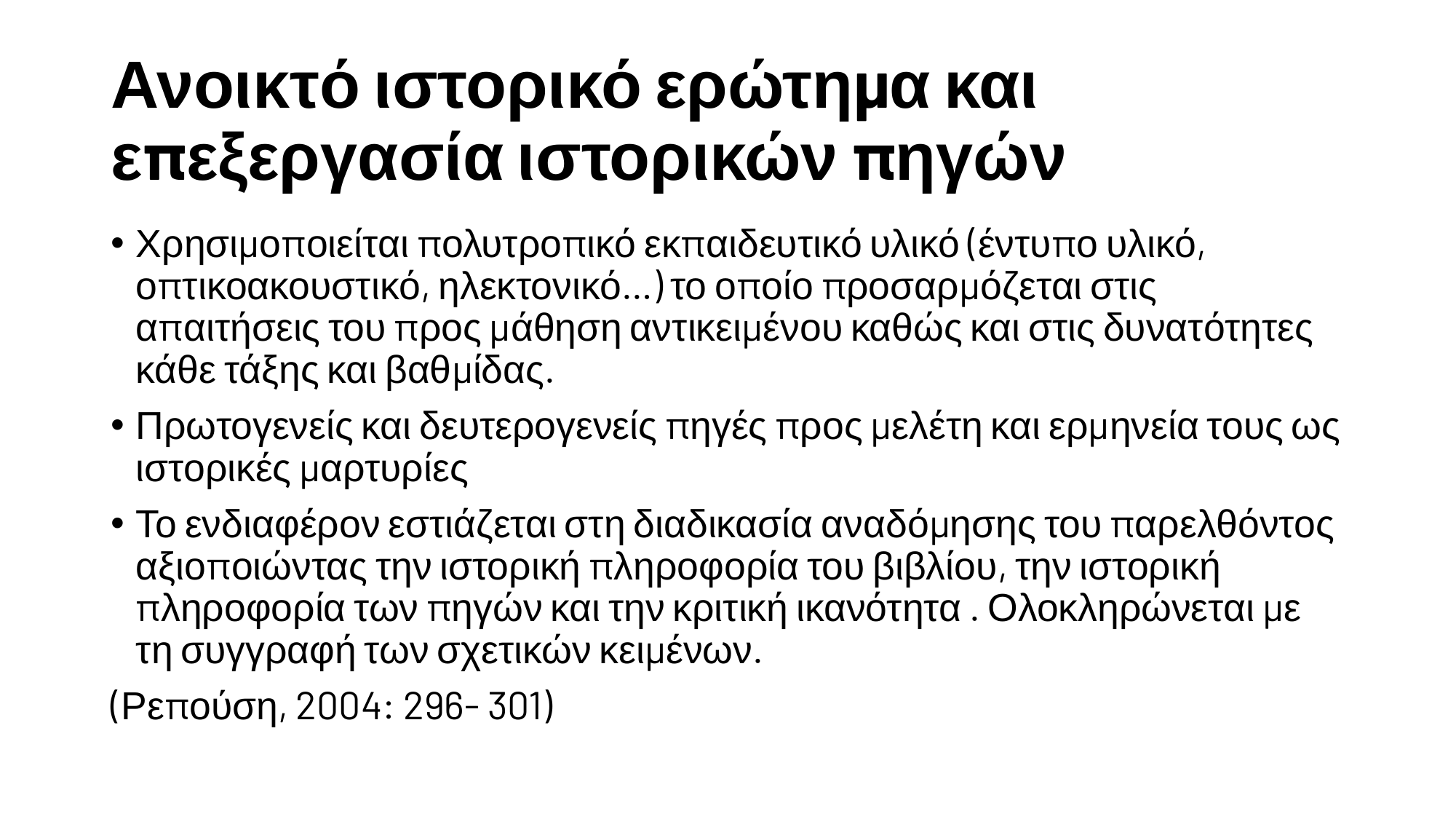

# Ανοικτό ιστορικό ερώτημα και επεξεργασία ιστορικών πηγών
Χρησιμοποιείται πολυτροπικό εκπαιδευτικό υλικό (έντυπο υλικό, οπτικοακουστικό, ηλεκτονικό…) το οποίο προσαρμόζεται στις απαιτήσεις του προς μάθηση αντικειμένου καθώς και στις δυνατότητες κάθε τάξης και βαθμίδας.
Πρωτογενείς και δευτερογενείς πηγές προς μελέτη και ερμηνεία τους ως ιστορικές μαρτυρίες
Το ενδιαφέρον εστιάζεται στη διαδικασία αναδόμησης του παρελθόντος αξιοποιώντας την ιστορική πληροφορία του βιβλίου, την ιστορική πληροφορία των πηγών και την κριτική ικανότητα . Ολοκληρώνεται με τη συγγραφή των σχετικών κειμένων.
(Ρεπούση, 2004: 296- 301)